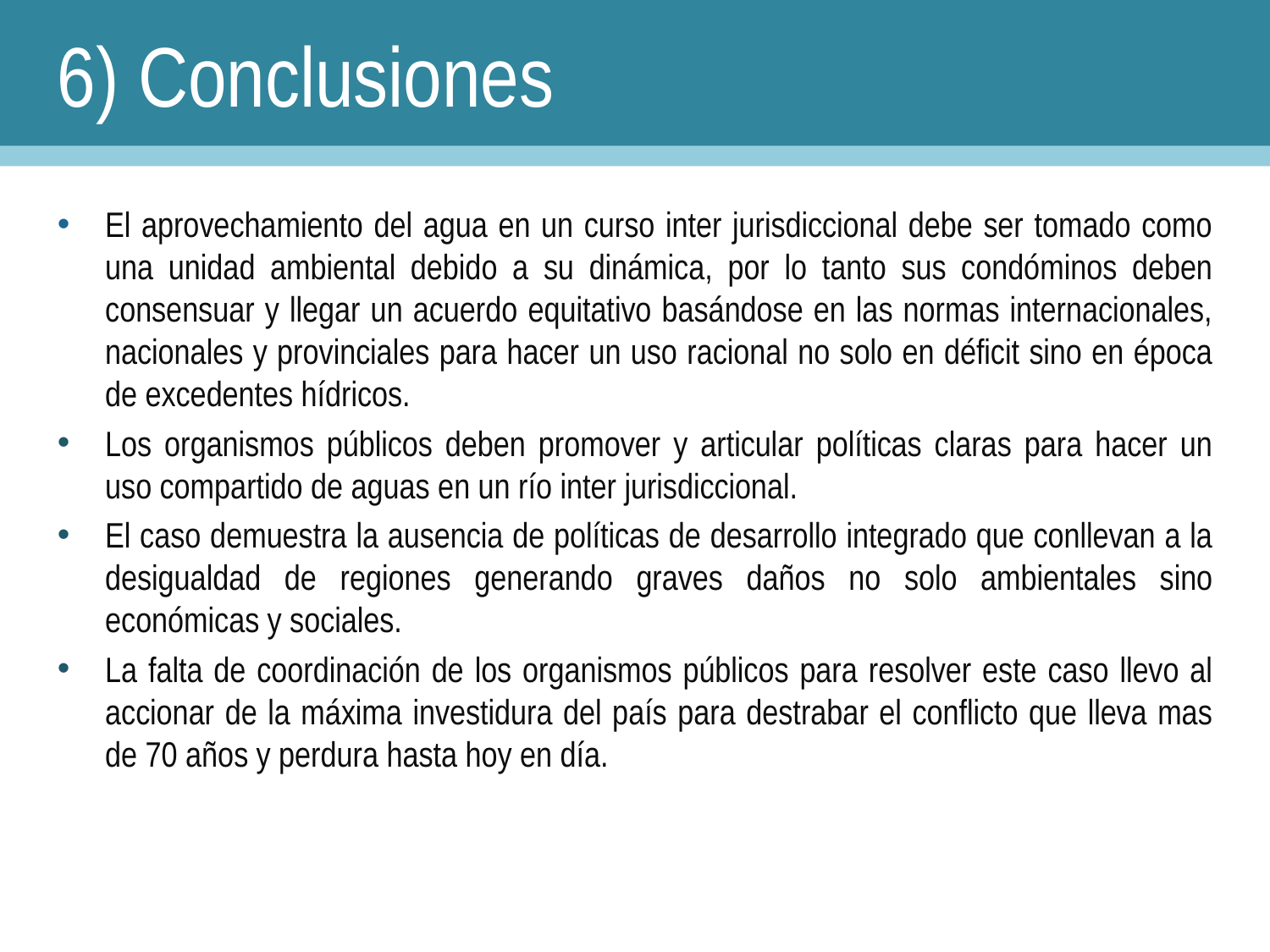

6) Conclusiones

El aprovechamiento del agua en un curso inter jurisdiccional debe ser tomado como una unidad ambiental debido a su dinámica, por lo tanto sus condóminos deben consensuar y llegar un acuerdo equitativo basándose en las normas internacionales, nacionales y provinciales para hacer un uso racional no solo en déficit sino en época de excedentes hídricos.
Los organismos públicos deben promover y articular políticas claras para hacer un uso compartido de aguas en un río inter jurisdiccional.
El caso demuestra la ausencia de políticas de desarrollo integrado que conllevan a la desigualdad de regiones generando graves daños no solo ambientales sino económicas y sociales.
La falta de coordinación de los organismos públicos para resolver este caso llevo al accionar de la máxima investidura del país para destrabar el conflicto que lleva mas de 70 años y perdura hasta hoy en día.